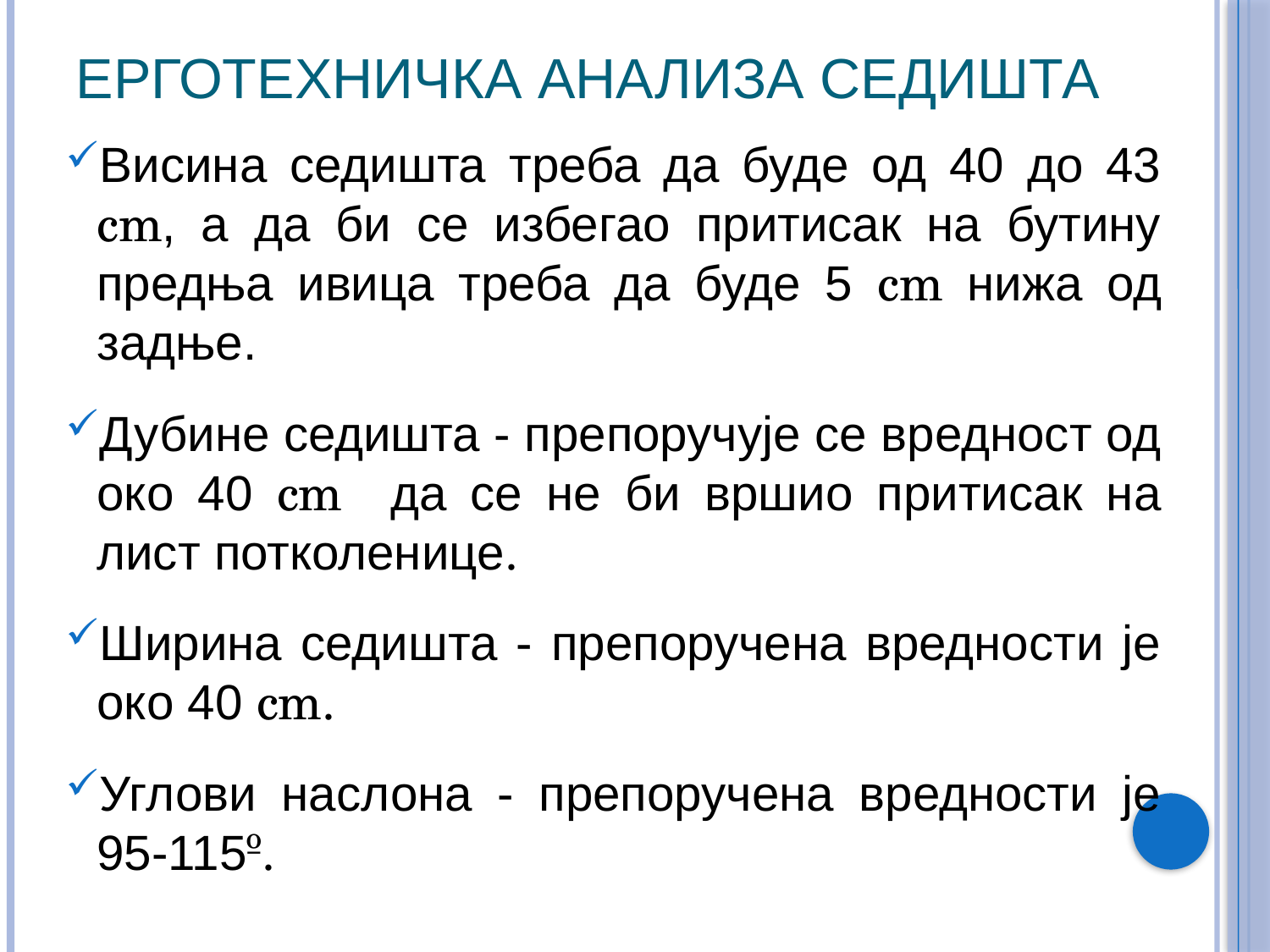

# Ерготехничка анализа седишта
Висина седишта треба да буде од 40 до 43 cm, а да би се избегао притисак на бутину предња ивица треба да буде 5 cm нижа од задње.
Дубине седишта - препоручује се вредност од око 40 cm  да се не би вршио притисак на лист потколенице.
Ширина седишта - препоручена вредности је око 40 cm.
Углови наслона - препоручена вредности је 95-115º.